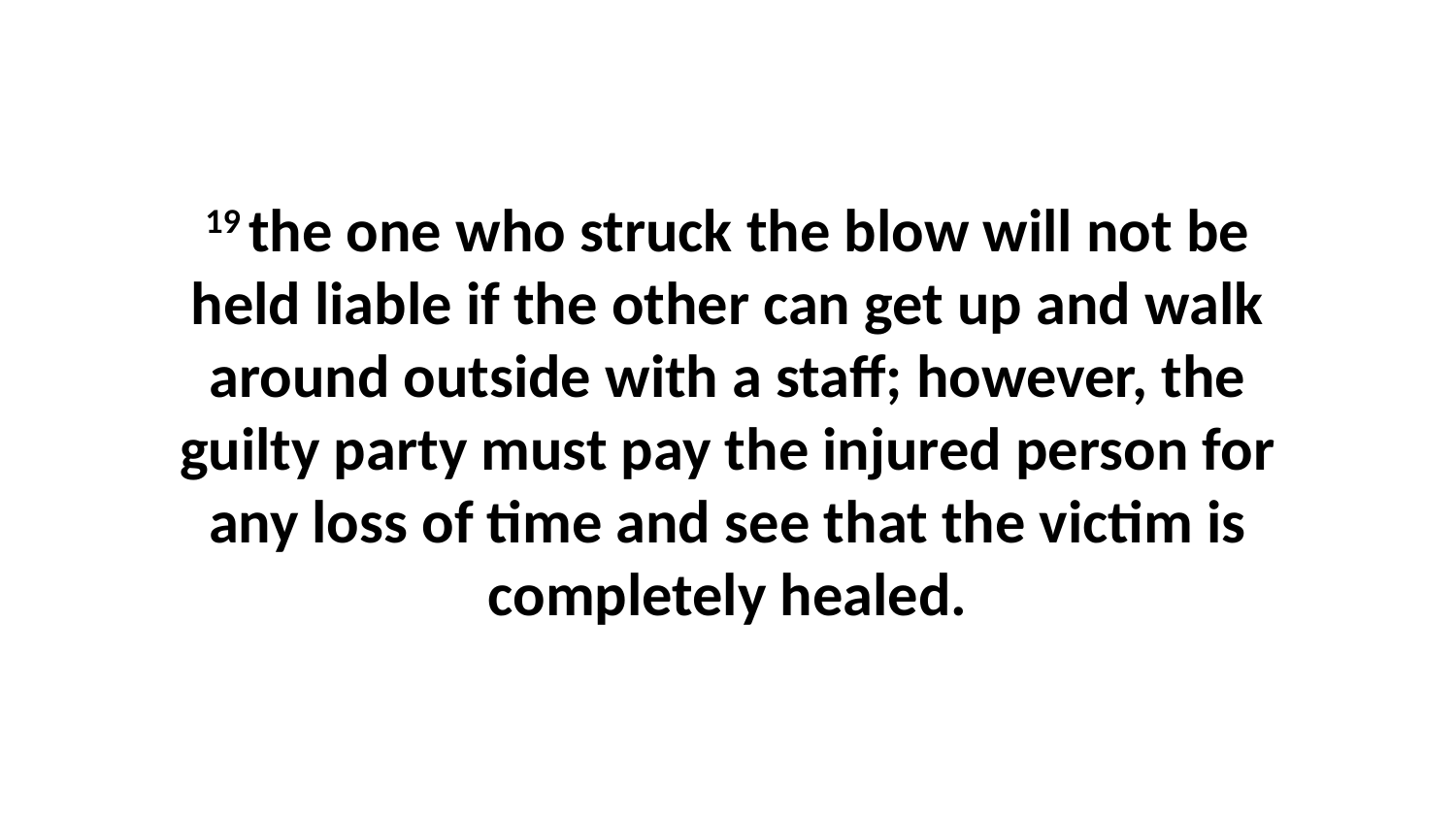

19 the one who struck the blow will not be held liable if the other can get up and walk around outside with a staff; however, the guilty party must pay the injured person for any loss of time and see that the victim is completely healed.